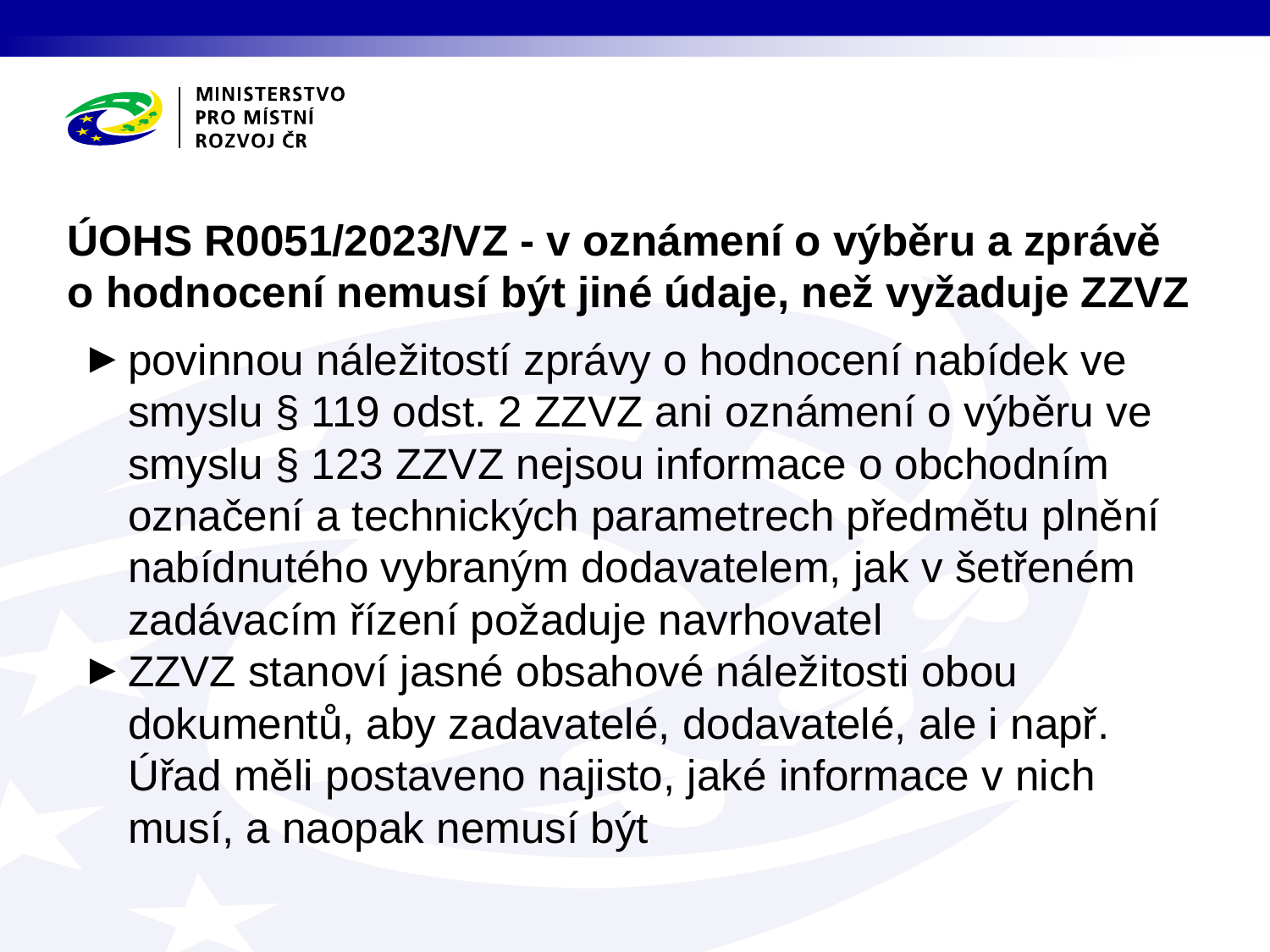

ÚOHS R0051/2023/VZ - v oznámení o výběru a zprávě o hodnocení nemusí být jiné údaje, než vyžaduje ZZVZ
povinnou náležitostí zprávy o hodnocení nabídek ve smyslu § 119 odst. 2 ZZVZ ani oznámení o výběru ve smyslu § 123 ZZVZ nejsou informace o obchodním označení a technických parametrech předmětu plnění nabídnutého vybraným dodavatelem, jak v šetřeném zadávacím řízení požaduje navrhovatel
ZZVZ stanoví jasné obsahové náležitosti obou dokumentů, aby zadavatelé, dodavatelé, ale i např. Úřad měli postaveno najisto, jaké informace v nich musí, a naopak nemusí být